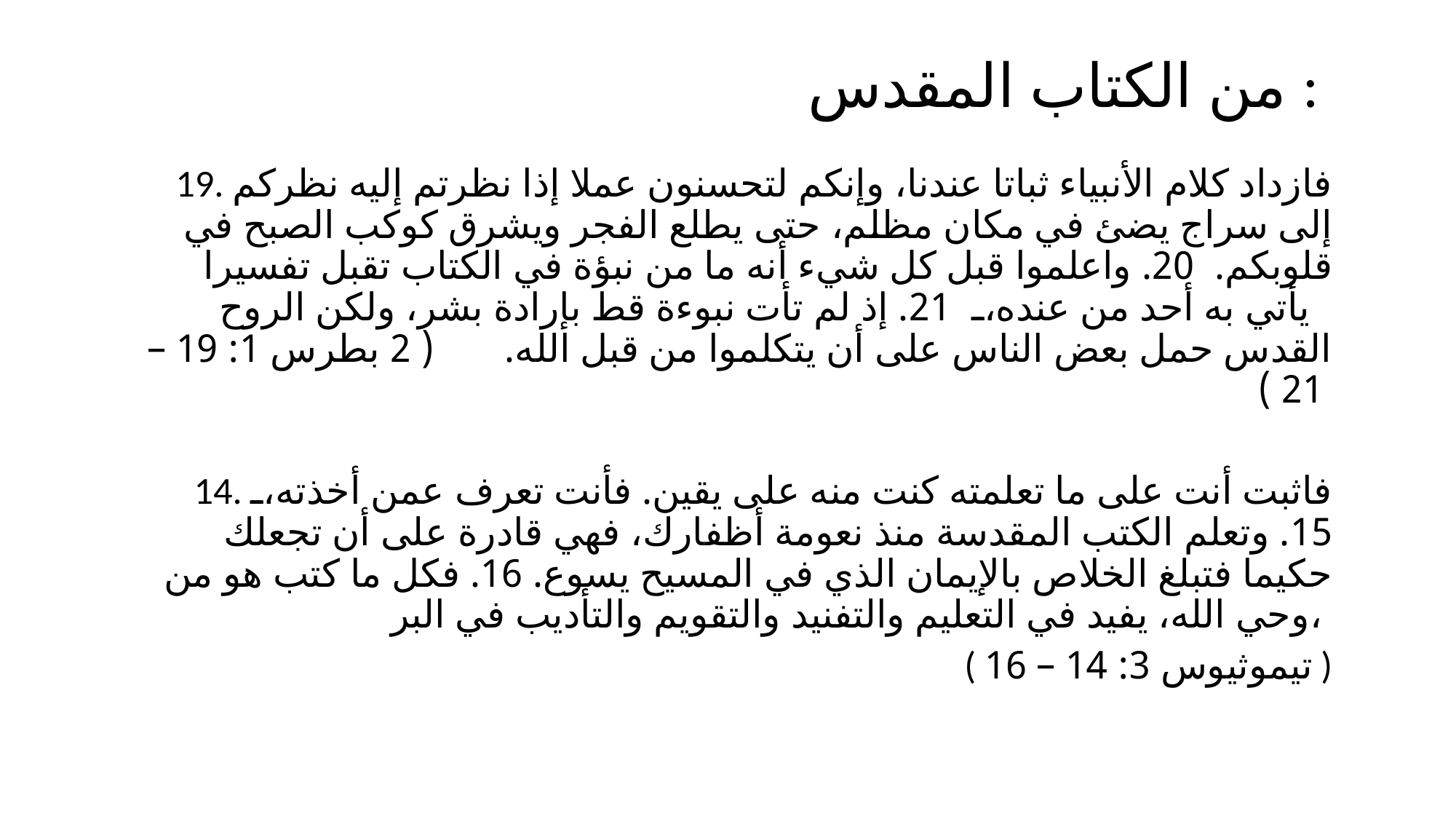

# من الكتاب المقدس :
19. فازداد كلام الأنبياء ثباتا عندنا، وإنكم لتحسنون عملا إذا نظرتم إليه نظركم إلى سراج يضئ في مكان مظلم، حتى يطلع الفجر ويشرق كوكب الصبح في قلوبكم.  20. واعلموا قبل كل شيء أنه ما من نبؤة في الكتاب تقبل تفسيرا يأتي به أحد من عنده،  21. إذ لم تأت نبوءة قط بإرادة بشر، ولكن الروح القدس حمل بعض الناس على أن يتكلموا من قبل الله.       ( 2 بطرس 1: 19 – 21 )

 14. فاثبت أنت على ما تعلمته كنت منه على يقين. فأنت تعرف عمن أخذته، 15. وتعلم الكتب المقدسة منذ نعومة أظفارك، فهي قادرة على أن تجعلك حكيما فتبلغ الخلاص بالإيمان الذي في المسيح يسوع. 16. فكل ما كتب هو من وحي الله، يفيد في التعليم والتفنيد والتقويم والتأديب في البر،
( تيموثيوس 3: 14 – 16 )